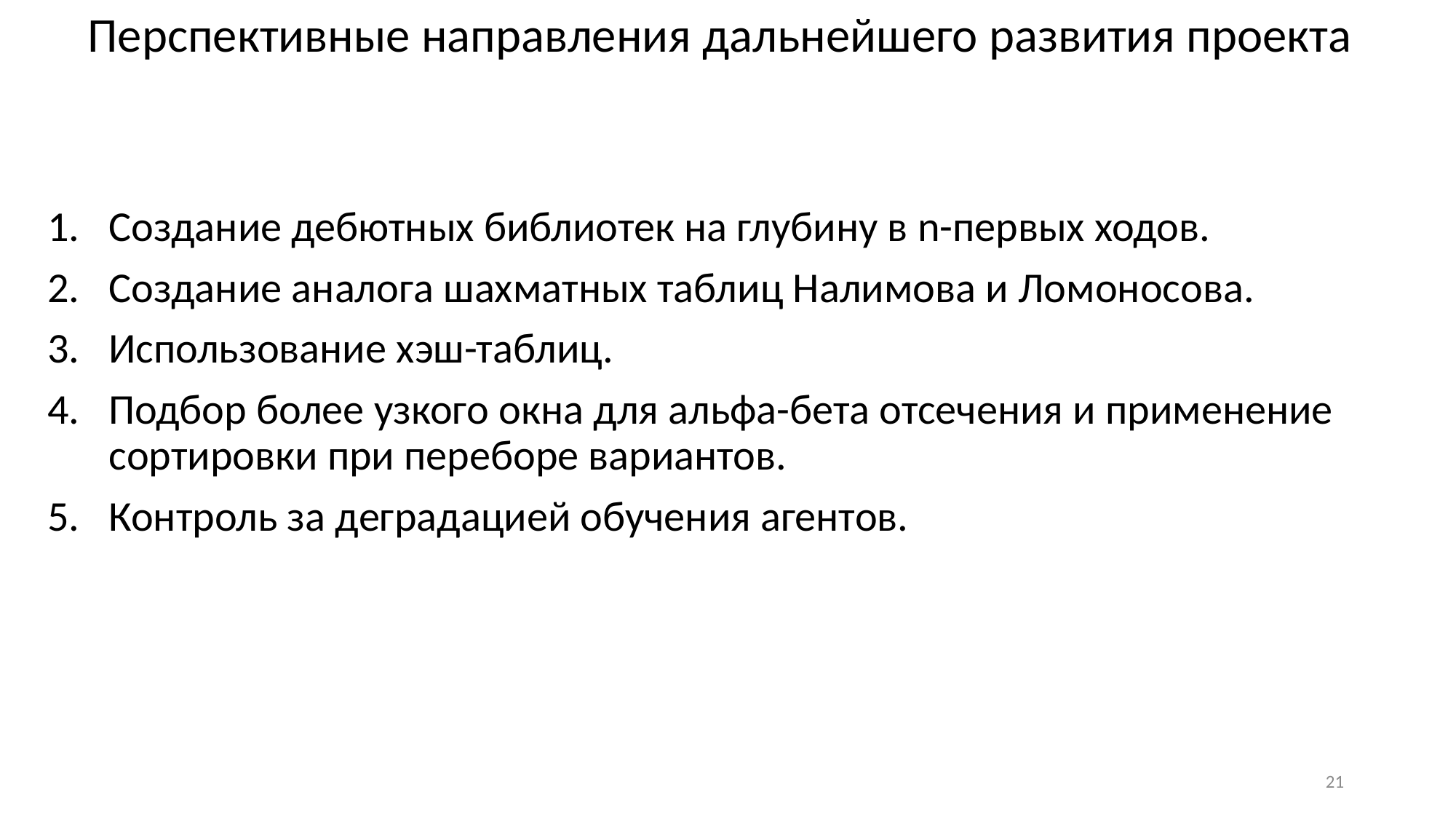

# Перспективные направления дальнейшего развития проекта
Создание дебютных библиотек на глубину в n-первых ходов.
Создание аналога шахматных таблиц Налимова и Ломоносова.
Использование хэш-таблиц.
Подбор более узкого окна для альфа-бета отсечения и применение сортировки при переборе вариантов.
Контроль за деградацией обучения агентов.
21